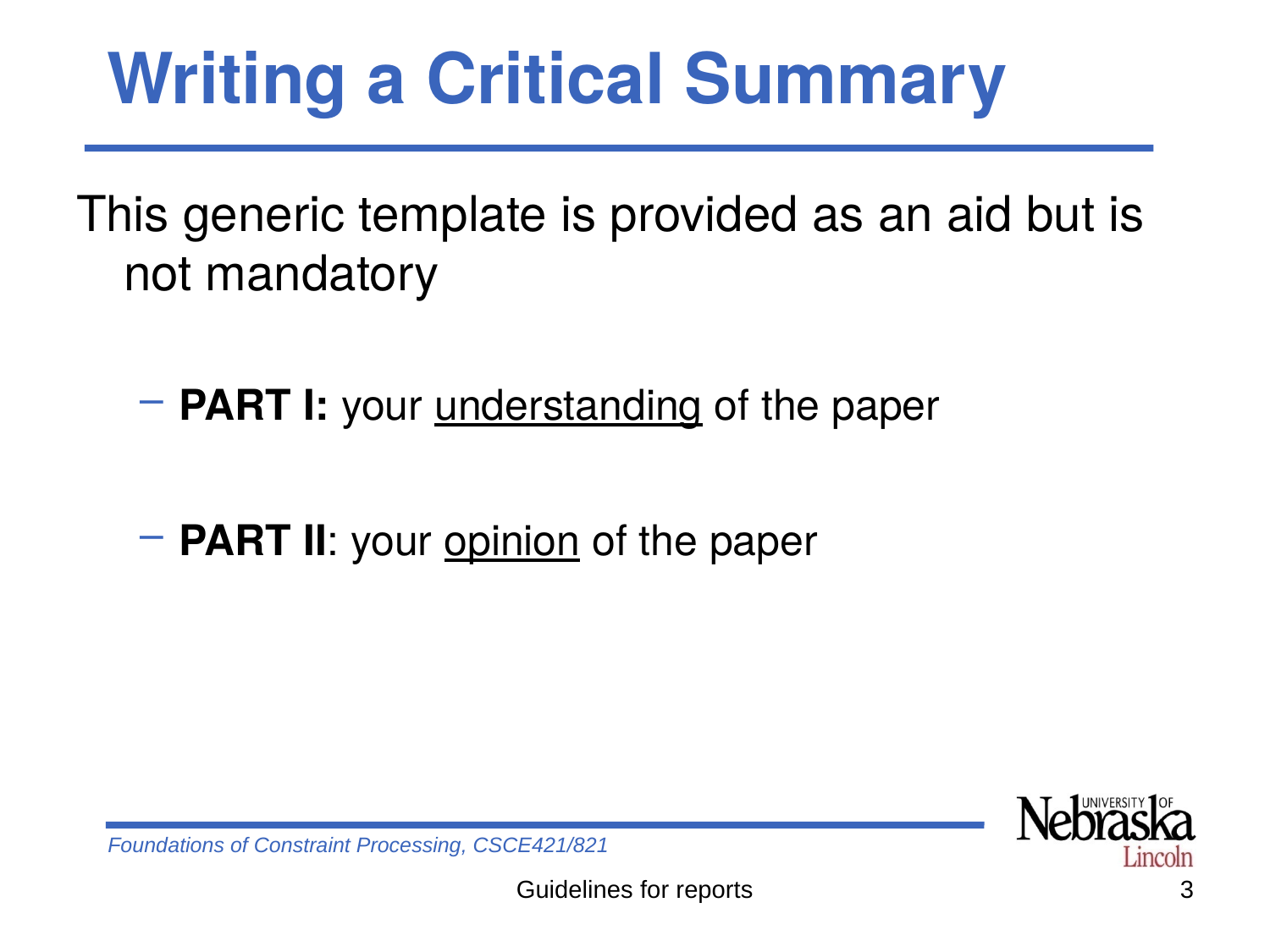

# Writing a Critical Summary
This generic template is provided as an aid but is not mandatory

PART I: your understanding of the paper

PART II: your opinion of the paper
Guidelines for reports
3